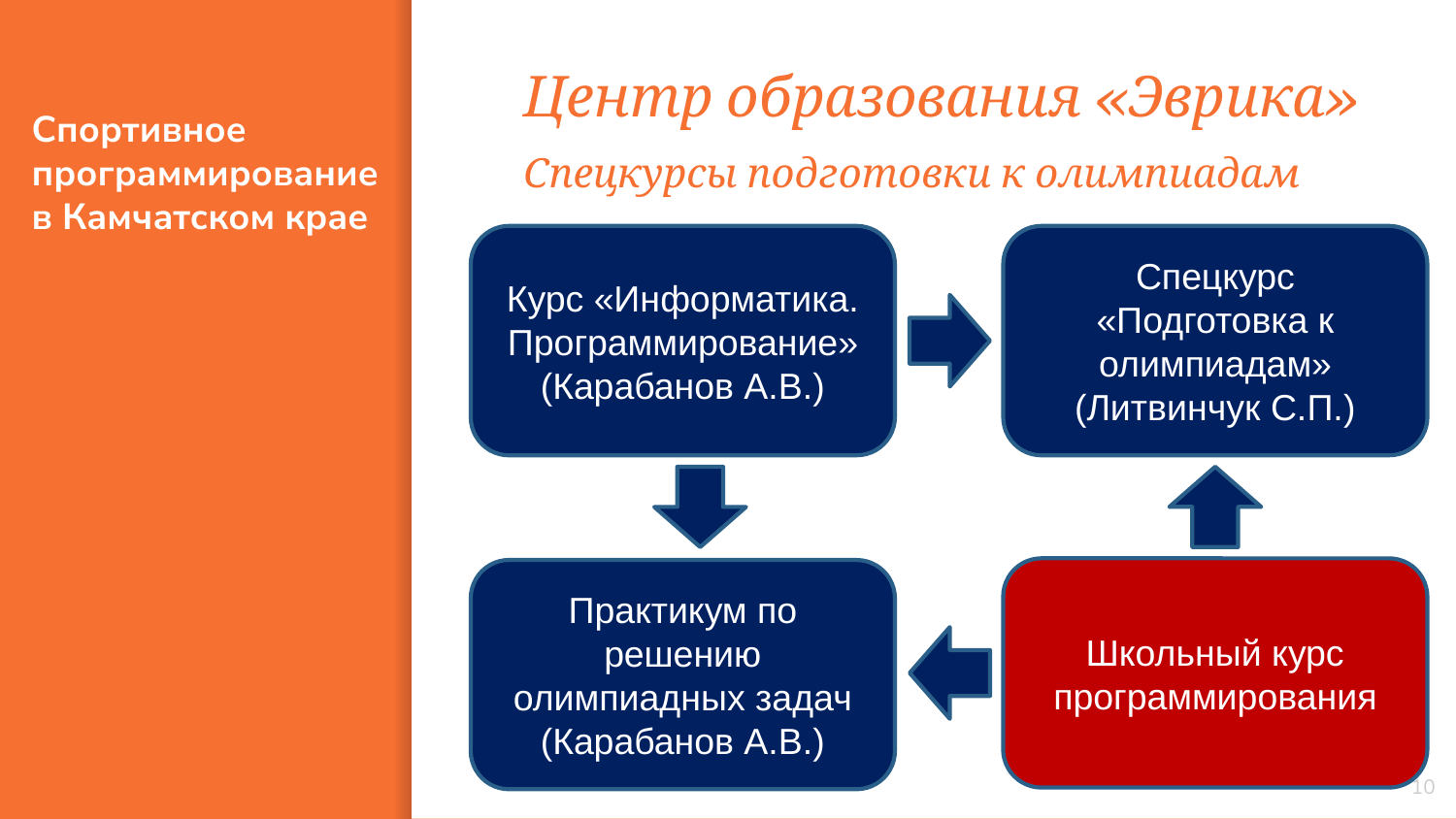

Центр образования «Эврика»
Спецкурсы подготовки к олимпиадам
# Спортивное программирование в Камчатском крае
Курс «Информатика. Программирование»
(Карабанов А.В.)
Спецкурс «Подготовка к олимпиадам»
(Литвинчук С.П.)

Школьный курс программирования
Практикум по решению олимпиадных задач
(Карабанов А.В.)

10